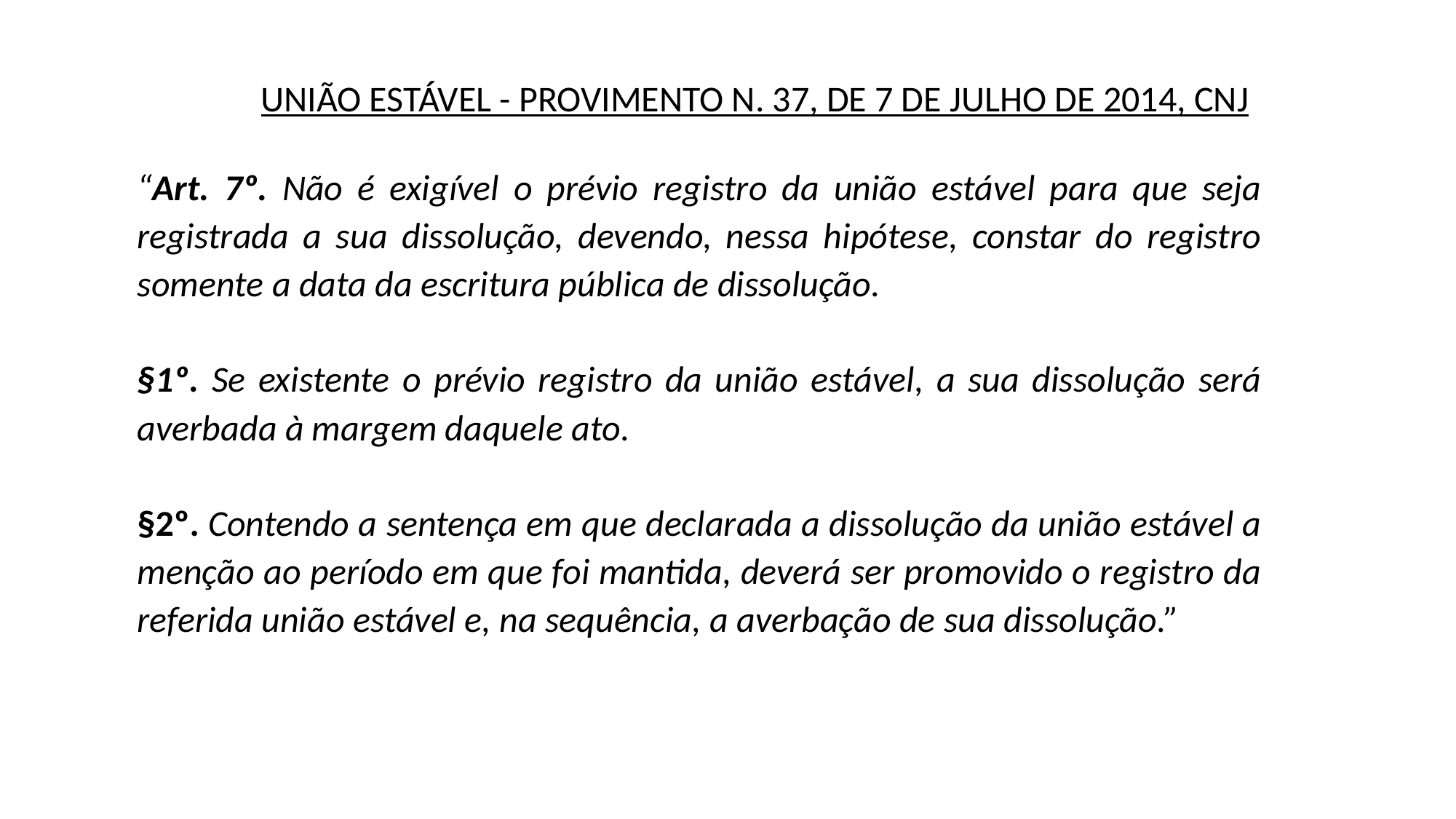

# UNIÃO ESTÁVEL - PROVIMENTO N. 37, DE 7 DE JULHO DE 2014, CNJ
“Art. 7º. Não é exigível o prévio registro da união estável para que seja registrada a sua dissolução, devendo, nessa hipótese, constar do registro somente a data da escritura pública de dissolução.

§1º. Se existente o prévio registro da união estável, a sua dissolução será averbada à margem daquele ato.

§2º. Contendo a sentença em que declarada a dissolução da união estável a menção ao período em que foi mantida, deverá ser promovido o registro da referida união estável e, na sequência, a averbação de sua dissolução.”